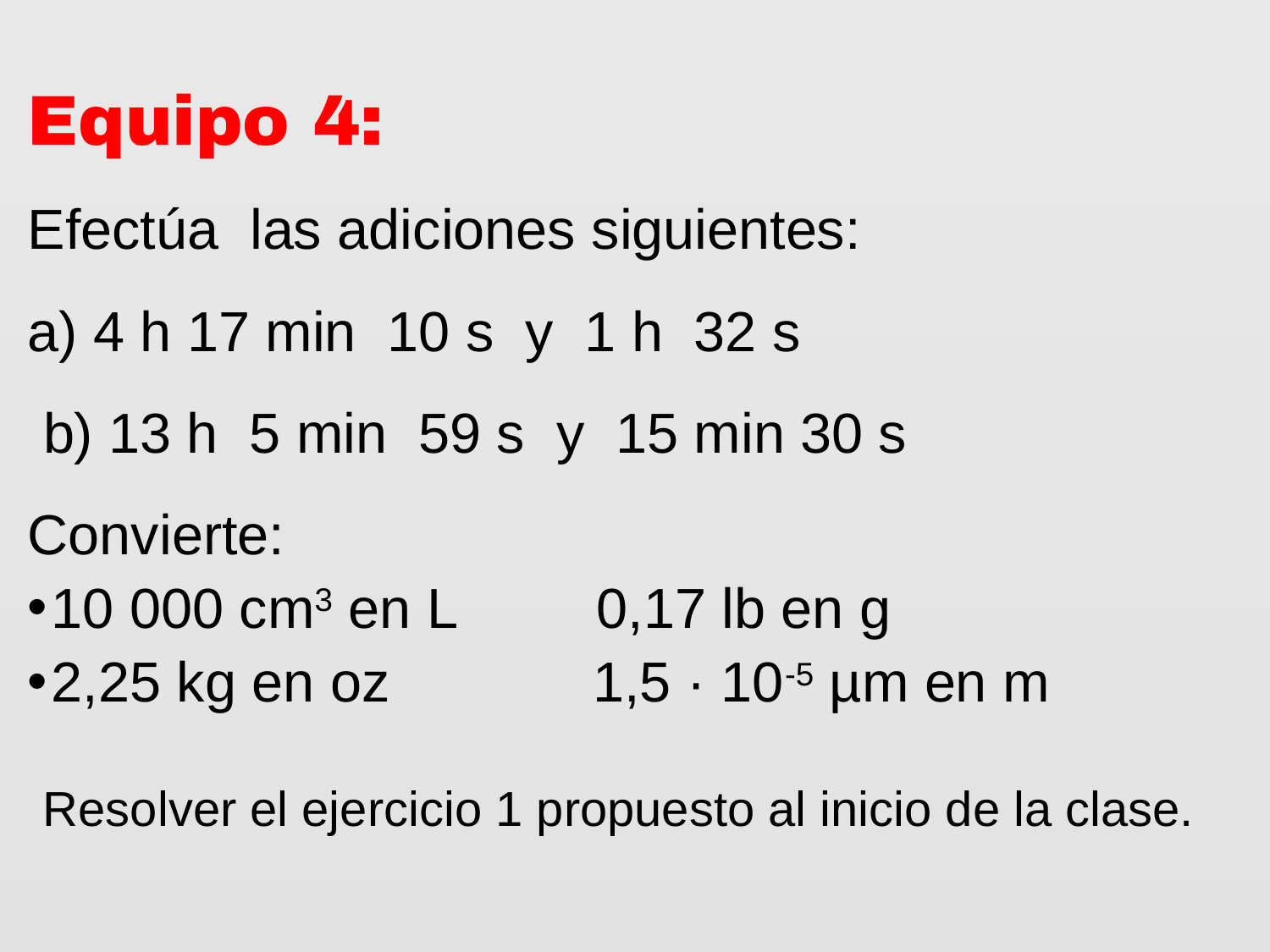

Equipo 4:
Efectúa  las adiciones siguientes:
a) 4 h 17 min  10 s  y  1 h  32 s
 b) 13 h  5 min  59 s  y  15 min 30 s
Convierte:
10 000 cm3 en L         0,17 lb en g
2,25 kg en oz             1,5 · 10-5 µm en m

Resolver el ejercicio 1 propuesto al inicio de la clase.